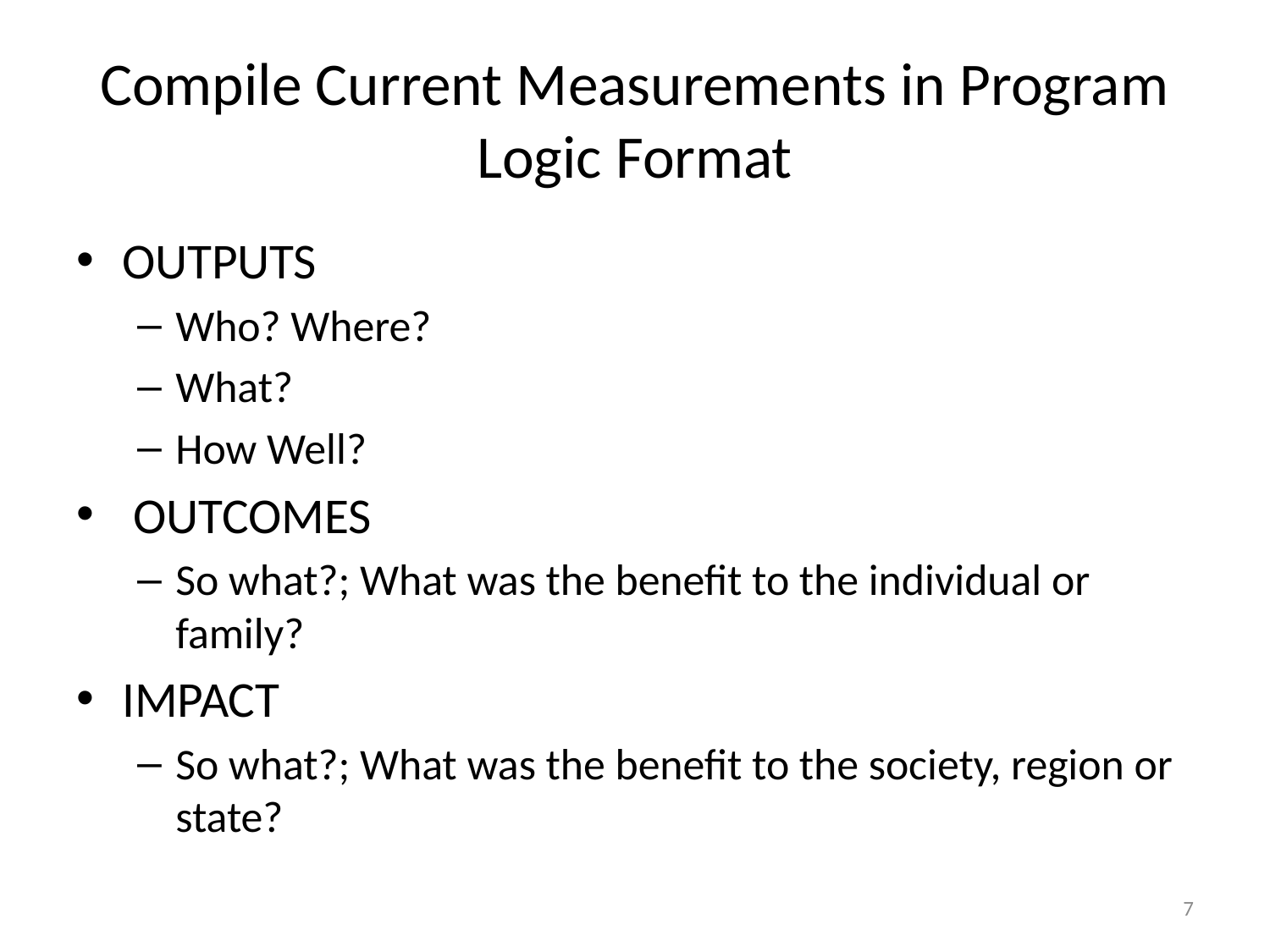

# Compile Current Measurements in Program Logic Format
OUTPUTS
Who? Where?
What?
How Well?
 OUTCOMES
So what?; What was the benefit to the individual or family?
IMPACT
So what?; What was the benefit to the society, region or state?

7